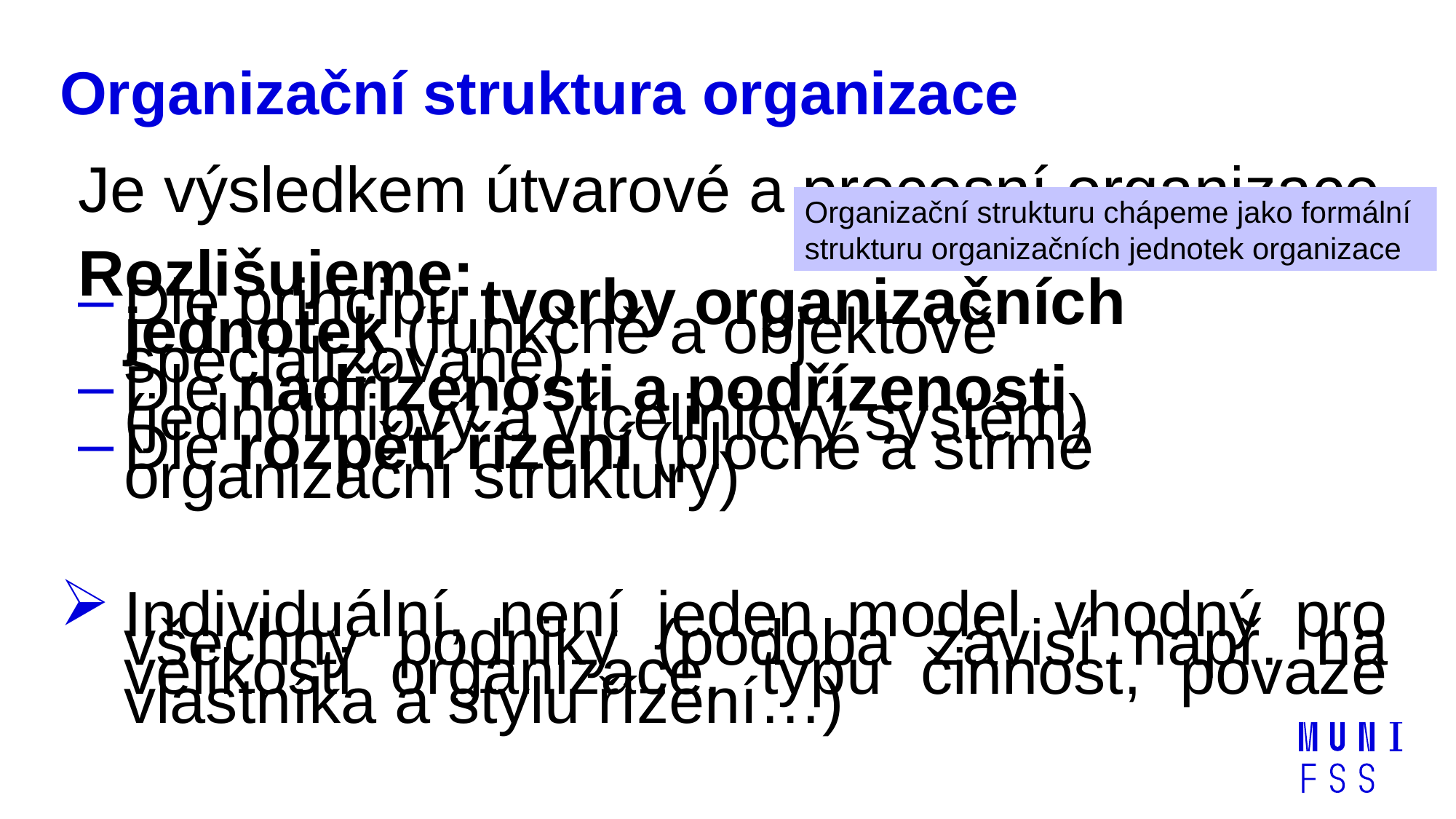

# Organizační struktura organizace
Organizační strukturu chápeme jako formální strukturu organizačních jednotek organizace
Je výsledkem útvarové a procesní organizace

Rozlišujeme:
Dle principu tvorby organizačních jednotek (funkčně a objektově specializované)
Dle nadřízenosti a podřízenosti (jednoliniový a víceliniový systém)
Dle rozpětí řízení (ploché a strmé organizační struktury)

Individuální, není jeden model vhodný pro všechny podniky (podoba závisí např. na velikosti organizace, typu činnost, povaze vlastníka a stylu řízení…)